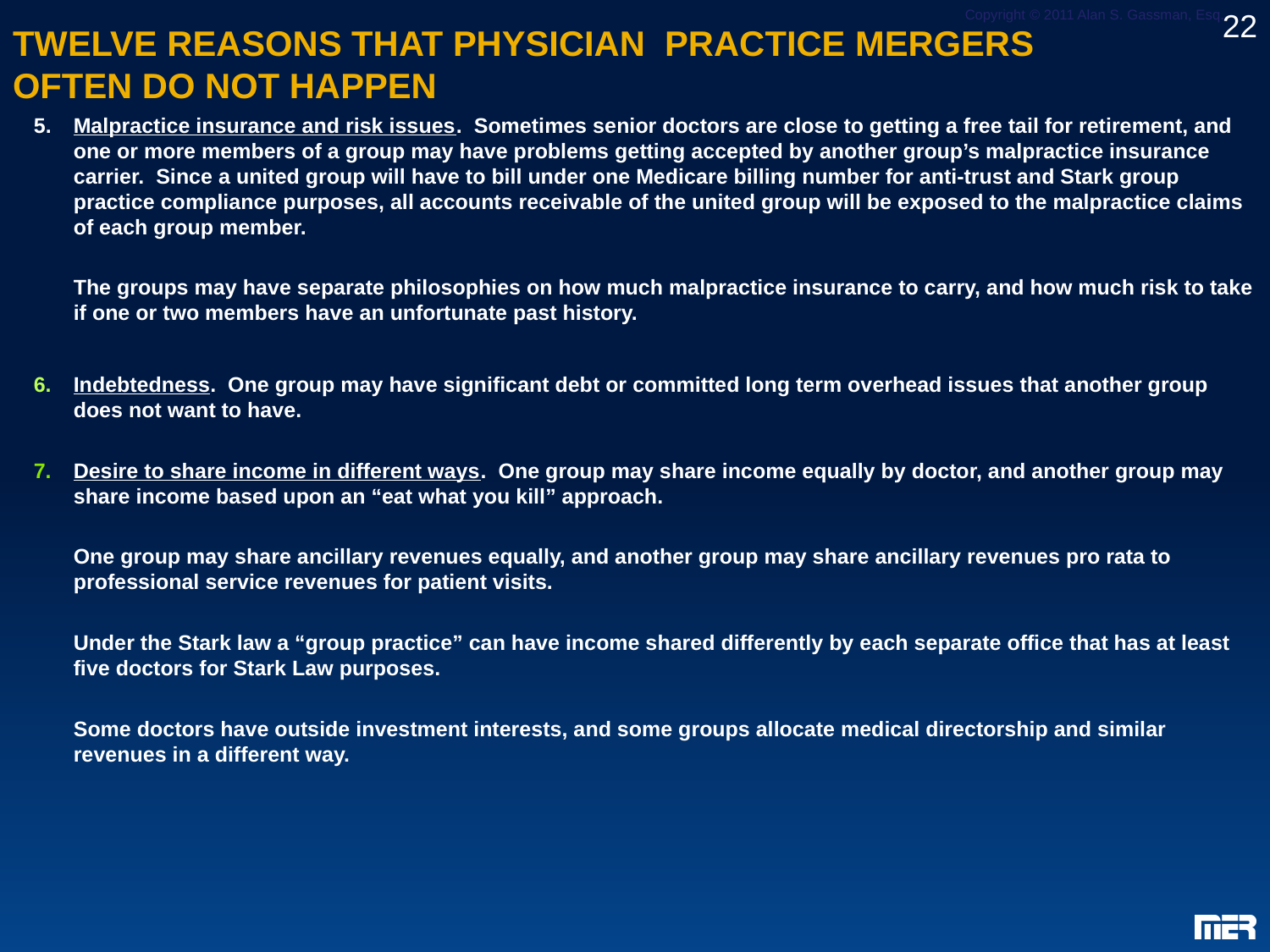

Copyright © 2011 Alan S. Gassman, Esq.
22
TWELVE REASONS THAT PHYSICIAN  PRACTICE MERGERS OFTEN DO NOT HAPPEN
5.	Malpractice insurance and risk issues.  Sometimes senior doctors are close to getting a free tail for retirement, and one or more members of a group may have problems getting accepted by another group’s malpractice insurance carrier.  Since a united group will have to bill under one Medicare billing number for anti-trust and Stark group practice compliance purposes, all accounts receivable of the united group will be exposed to the malpractice claims of each group member.
	The groups may have separate philosophies on how much malpractice insurance to carry, and how much risk to take if one or two members have an unfortunate past history.

Indebtedness.  One group may have significant debt or committed long term overhead issues that another group does not want to have.
Desire to share income in different ways.  One group may share income equally by doctor, and another group may share income based upon an “eat what you kill” approach.
	One group may share ancillary revenues equally, and another group may share ancillary revenues pro rata to professional service revenues for patient visits.
	Under the Stark law a “group practice” can have income shared differently by each separate office that has at least five doctors for Stark Law purposes.
	Some doctors have outside investment interests, and some groups allocate medical directorship and similar revenues in a different way.